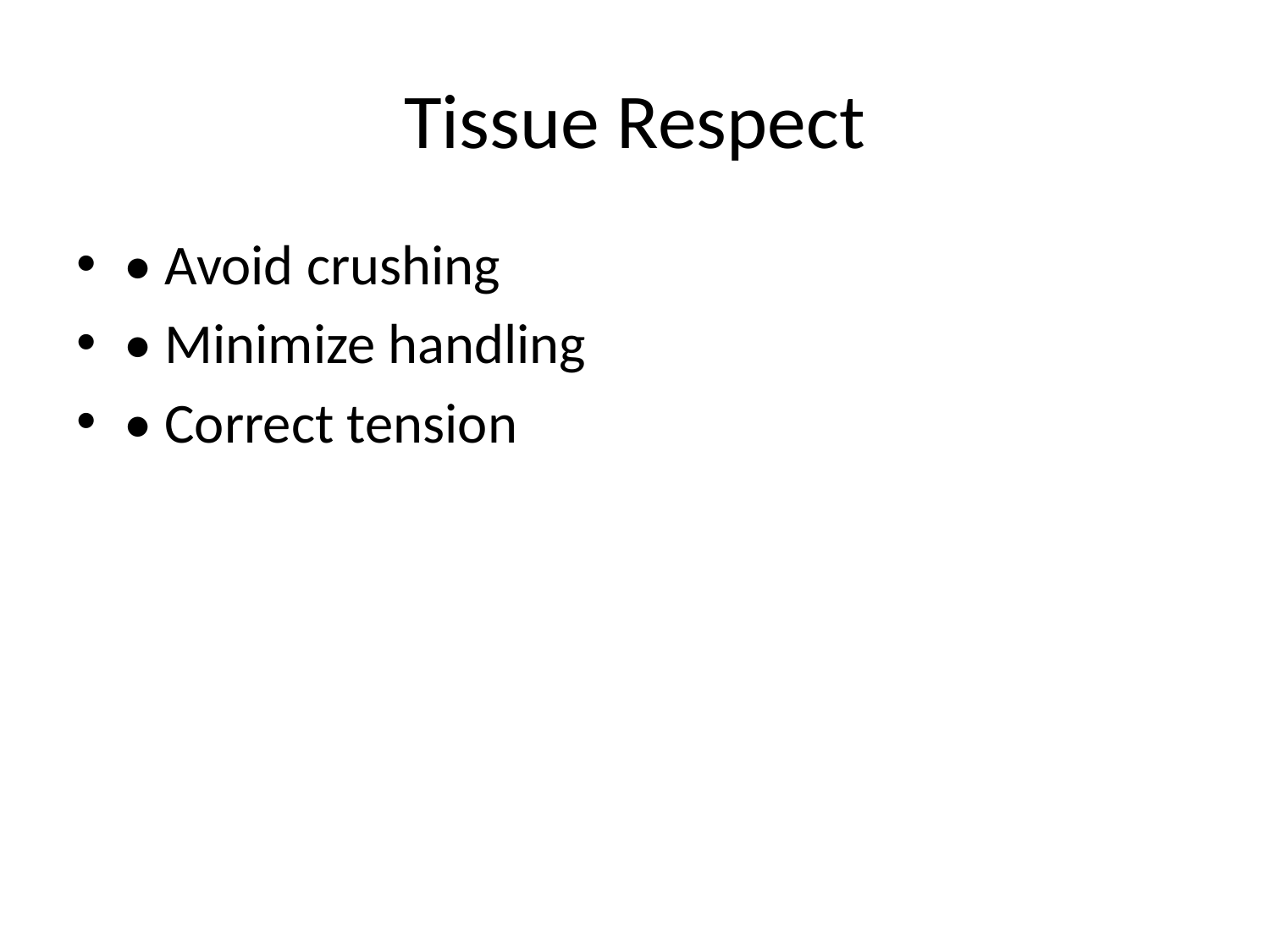

# Tissue Respect
• Avoid crushing
• Minimize handling
• Correct tension